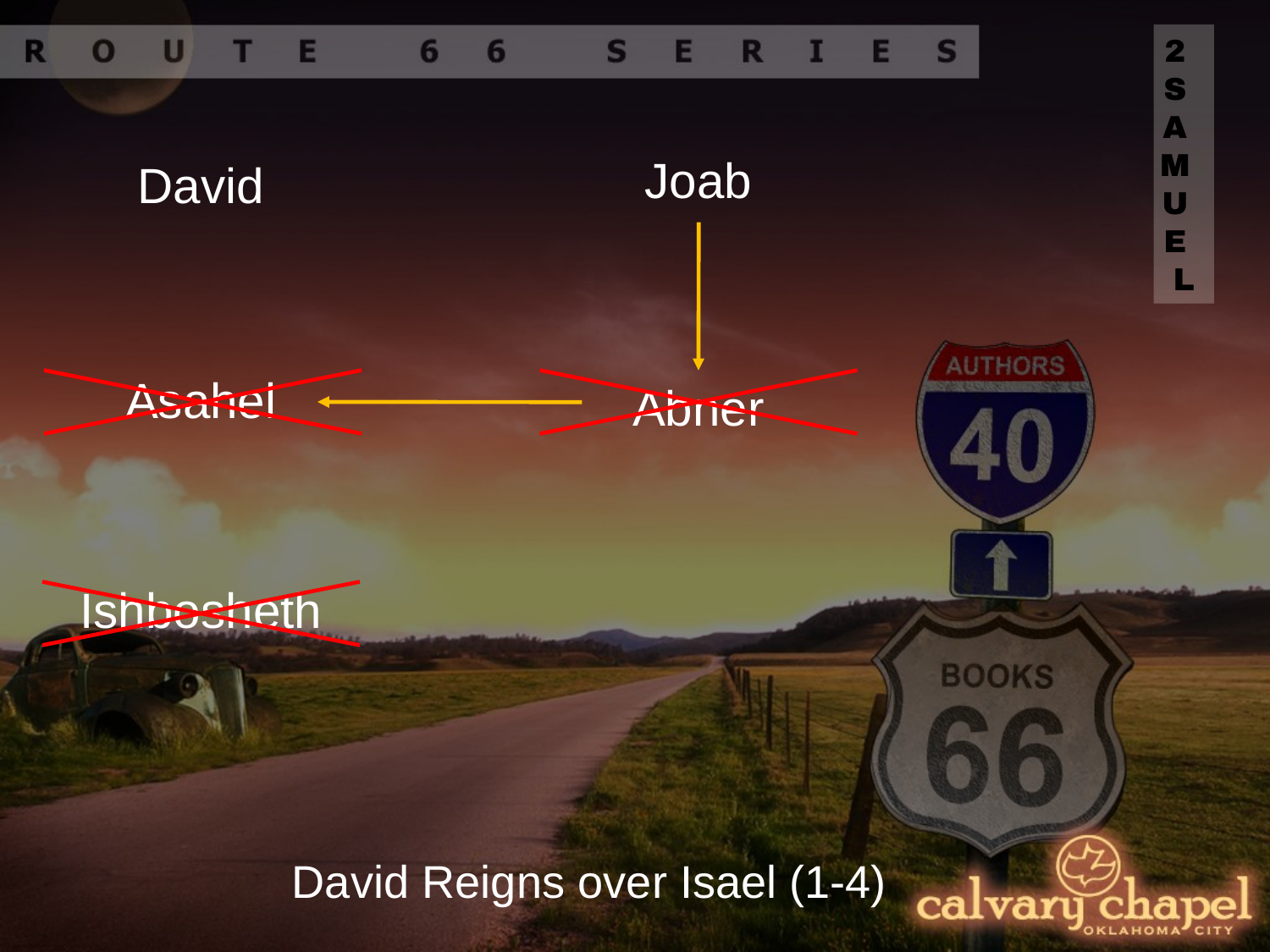

2 SAMUEL
Joab
David
Asahel
Abner
Ishbosheth
David Reigns over Isael (1-4)